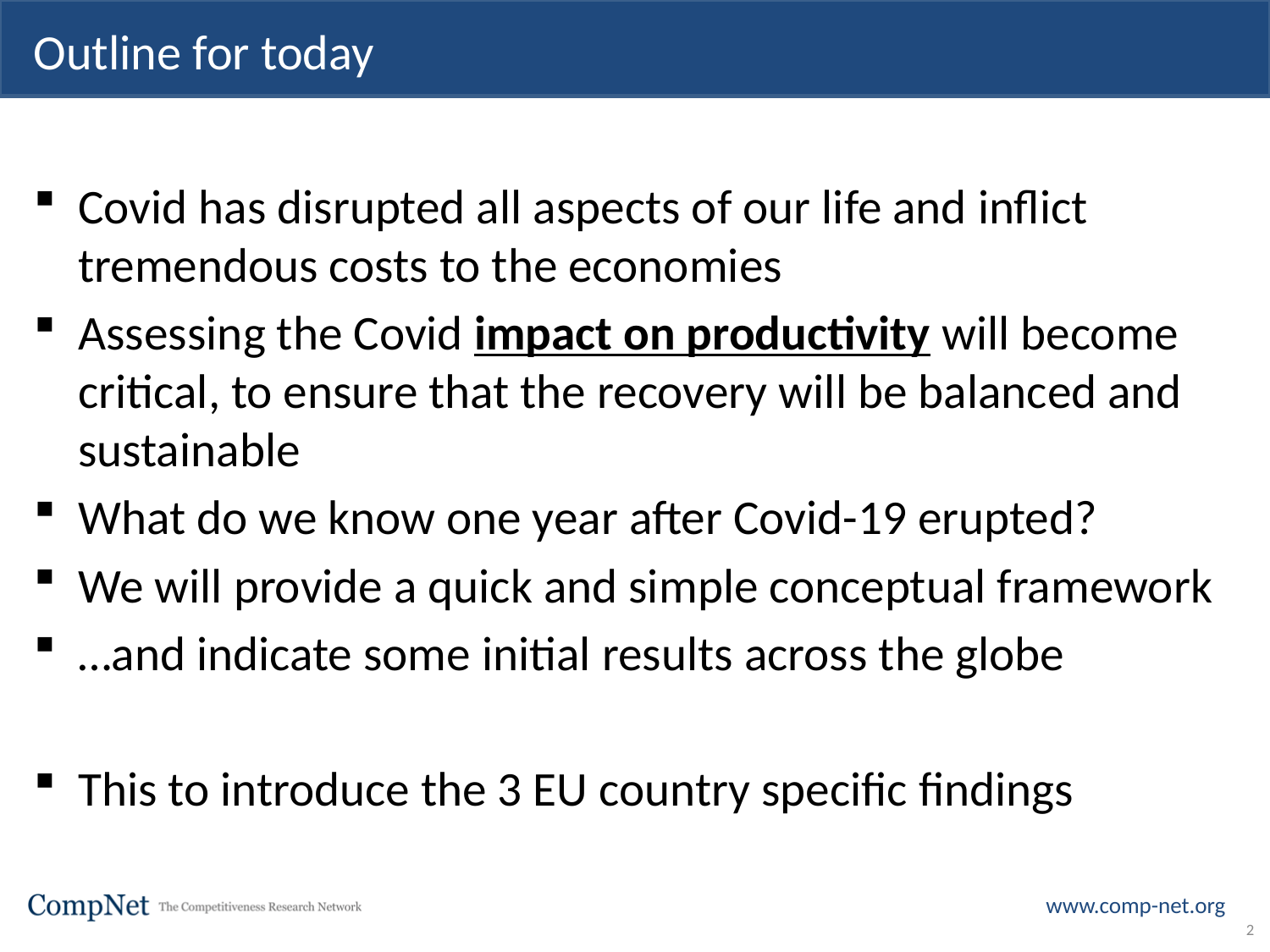

# Outline for today
Covid has disrupted all aspects of our life and inflict tremendous costs to the economies
Assessing the Covid impact on productivity will become critical, to ensure that the recovery will be balanced and sustainable
What do we know one year after Covid-19 erupted?
We will provide a quick and simple conceptual framework
…and indicate some initial results across the globe

This to introduce the 3 EU country specific findings
2